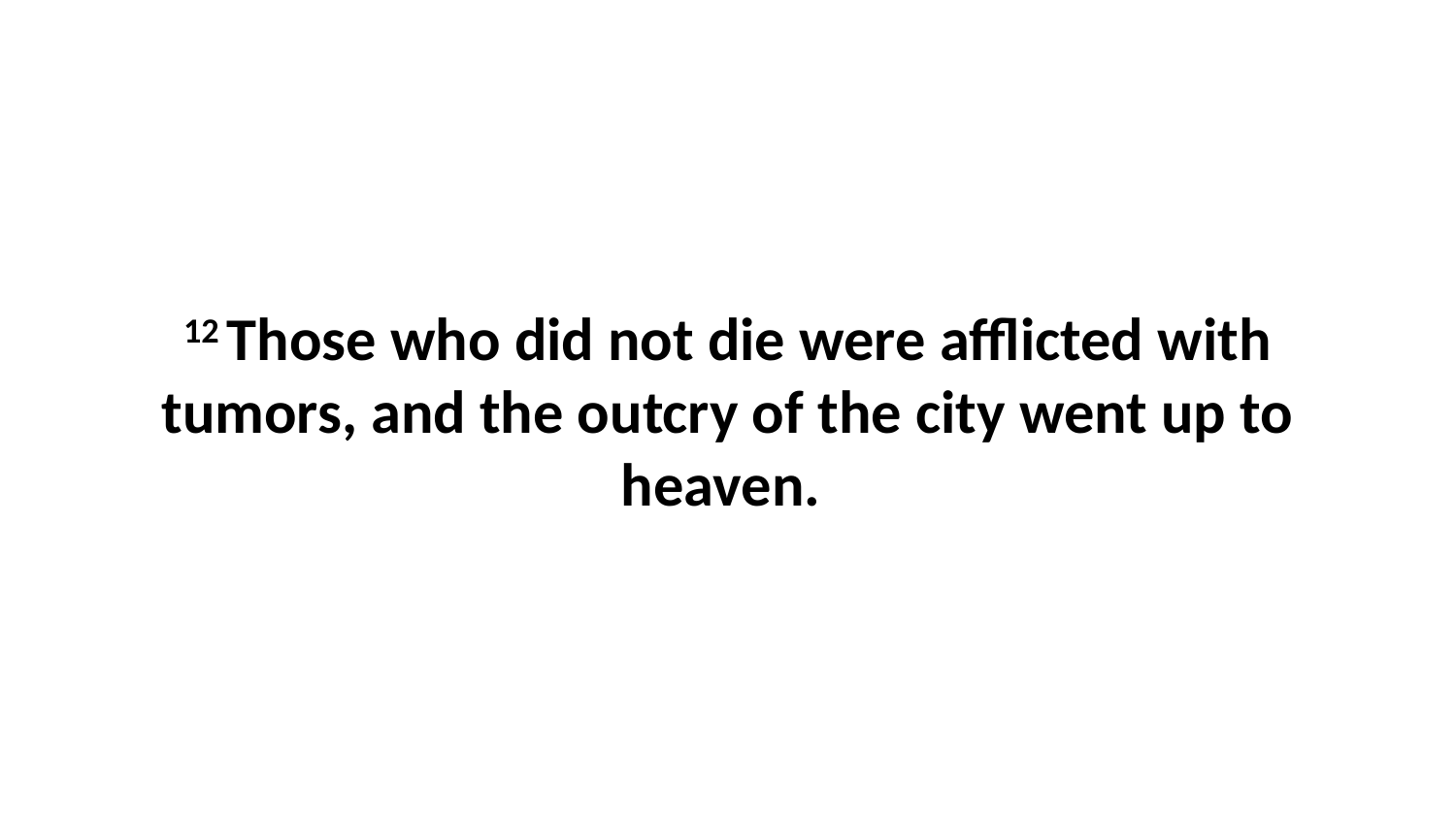

12 Those who did not die were afflicted with tumors, and the outcry of the city went up to heaven.